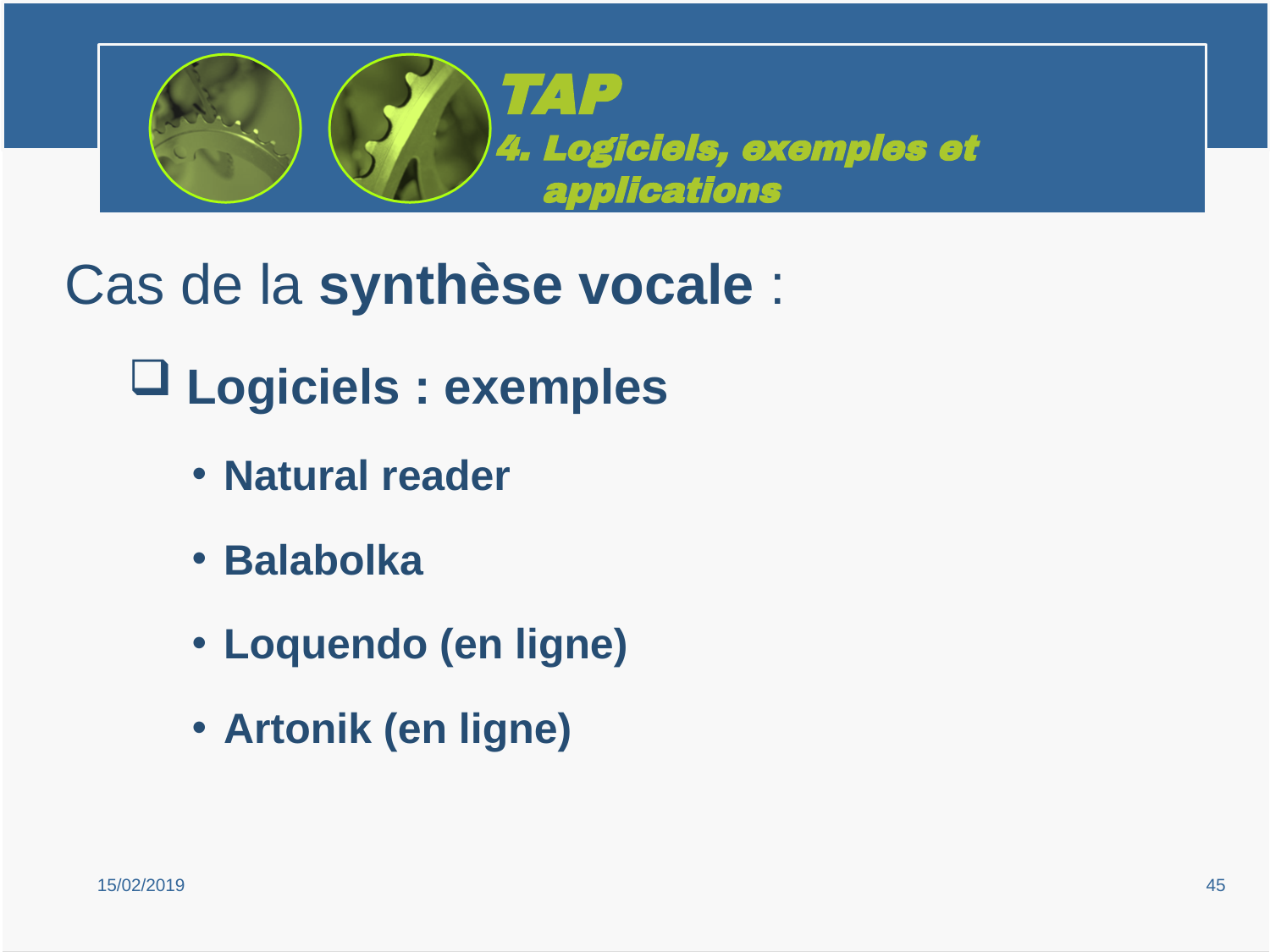

TAP
4. Logiciels, exemples et
    applications
Cas de la synthèse vocale :
 Logiciels : exemples
Natural reader
Balabolka
Loquendo (en ligne)
Artonik (en ligne)

15/02/2019
45